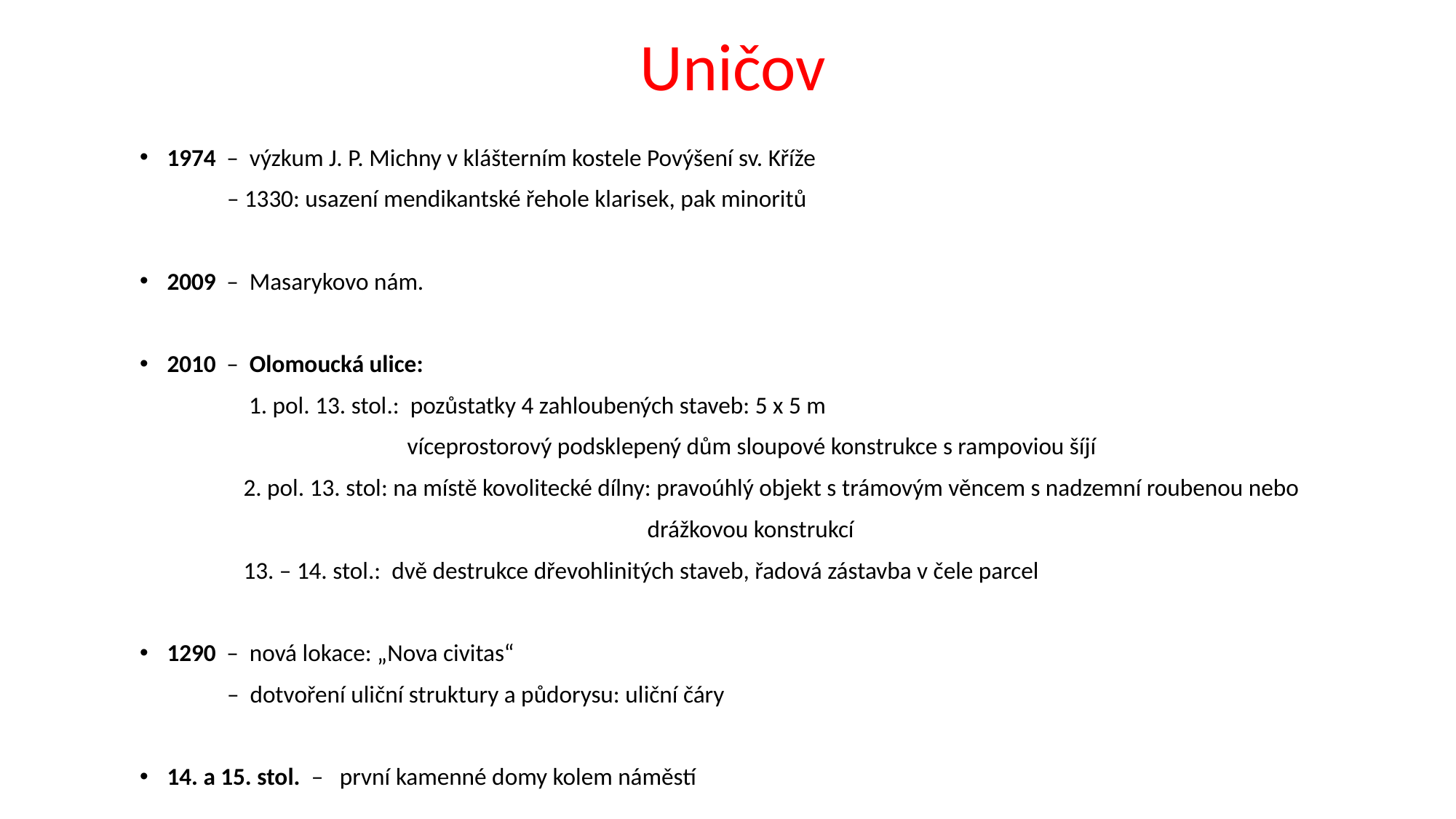

# Uničov
1974  –  výzkum J. P. Michny v klášterním kostele Povýšení sv. Kříže
                – 1330: usazení mendikantské řehole klarisek, pak minoritů

2009  –  Masarykovo nám.

2010  –  Olomoucká ulice:
                    1. pol. 13. stol.:  pozůstatky 4 zahloubených staveb: 5 x 5 m
                                                 víceprostorový podsklepený dům sloupové konstrukce s rampoviou šíjí
                   2. pol. 13. stol: na místě kovolitecké dílny: pravoúhlý objekt s trámovým věncem s nadzemní roubenou nebo
                                                                                             drážkovou konstrukcí
                   13. – 14. stol.:  dvě destrukce dřevohlinitých staveb, řadová zástavba v čele parcel

1290  –  nová lokace: „Nova civitas“
                –  dotvoření uliční struktury a půdorysu: uliční čáry

14. a 15. stol.  –   první kamenné domy kolem náměstí